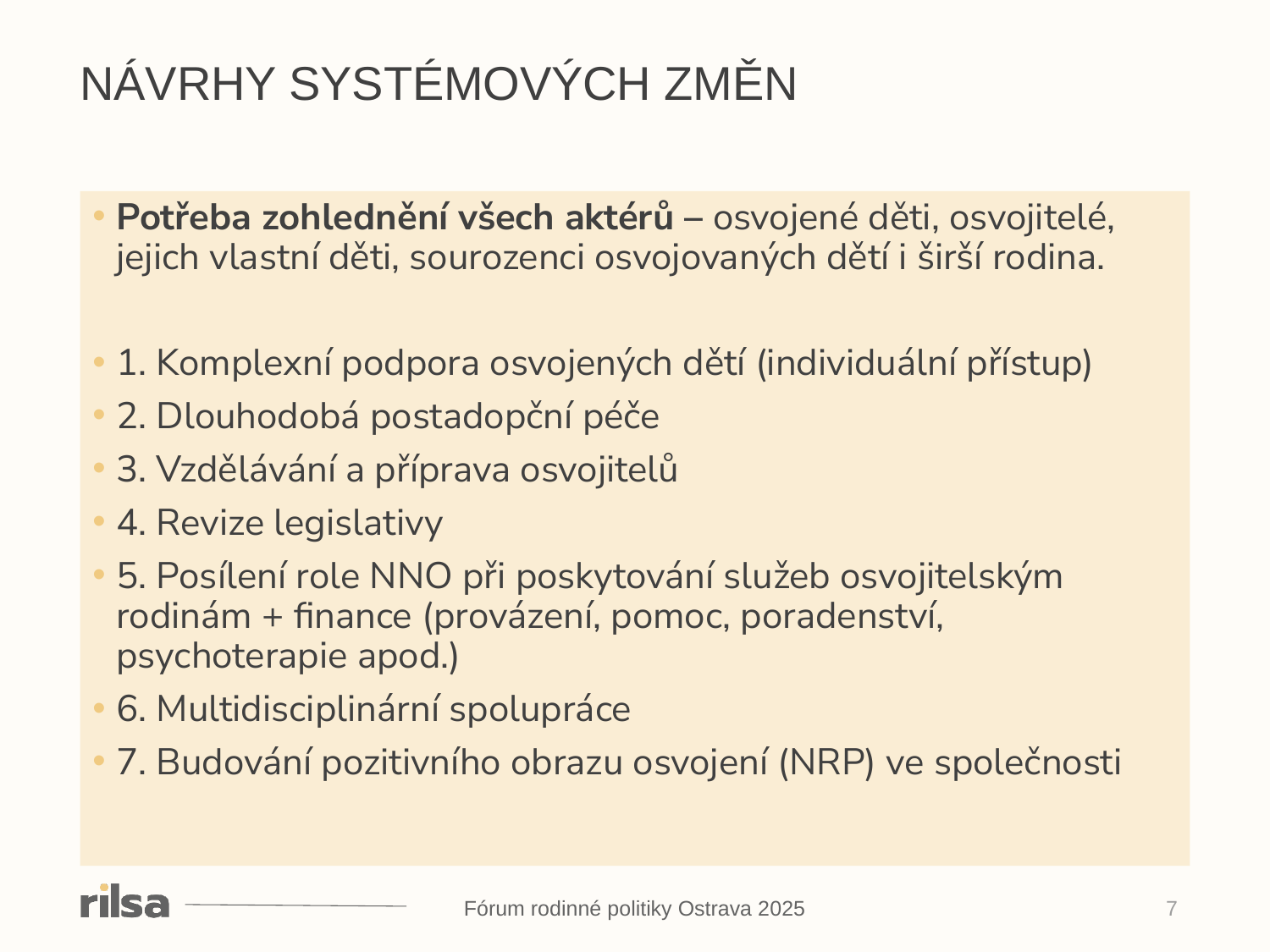

NÁVRHY SYSTÉMOVÝCH ZMĚN
Potřeba zohlednění všech aktérů – osvojené děti, osvojitelé, jejich vlastní děti, sourozenci osvojovaných dětí i širší rodina.

1. Komplexní podpora osvojených dětí (individuální přístup)
2. Dlouhodobá postadopční péče
3. Vzdělávání a příprava osvojitelů
4. Revize legislativy
5. Posílení role NNO při poskytování služeb osvojitelským rodinám + finance (provázení, pomoc, poradenství, psychoterapie apod.)
6. Multidisciplinární spolupráce
7. Budování pozitivního obrazu osvojení (NRP) ve společnosti

Fórum rodinné politiky Ostrava 2025

7